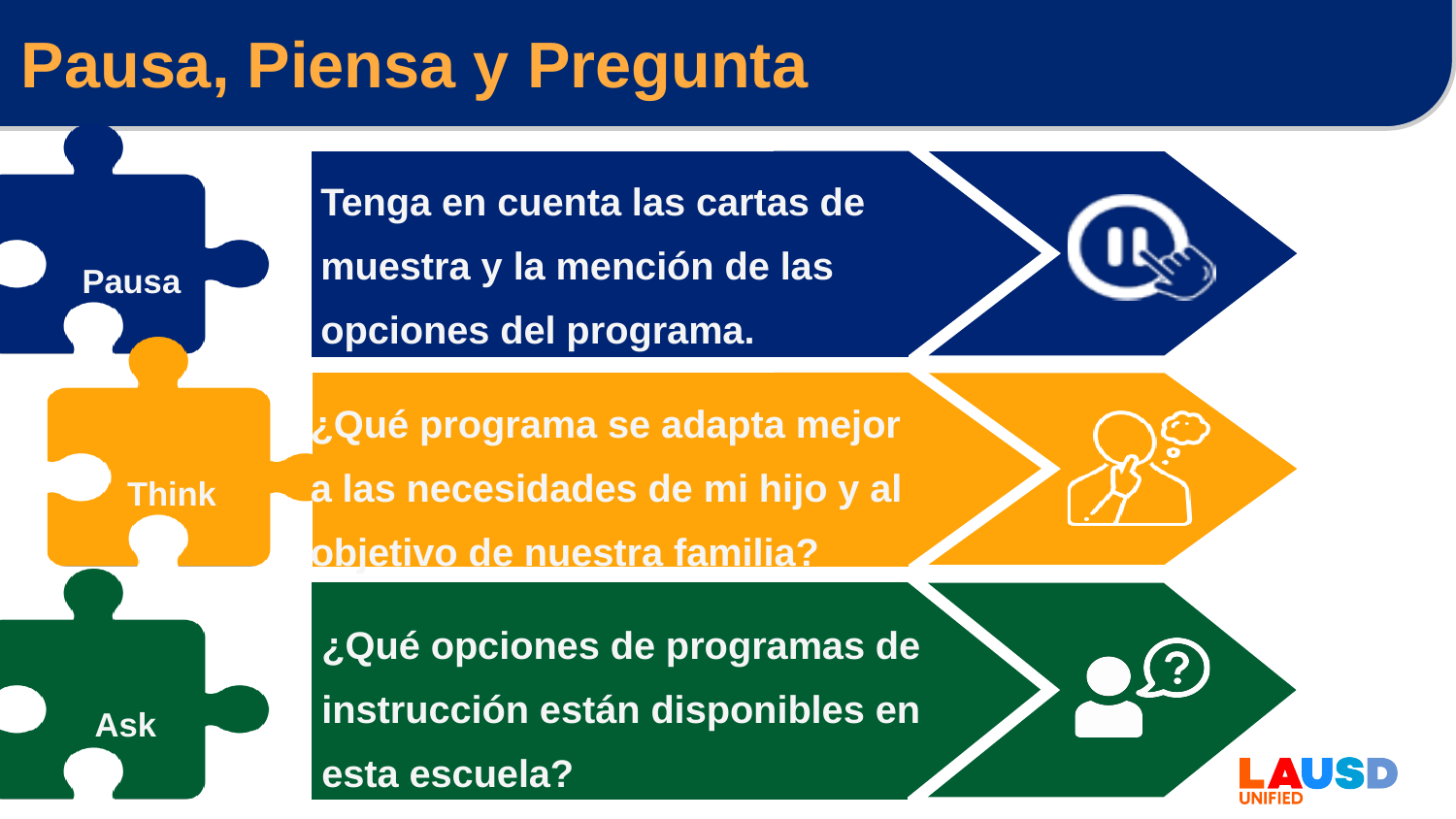

# Pausa, Piensa y Pregunta

Tenga en cuenta las cartas de muestra y la mención de las opciones del programa.

Pausa

¿Qué programa se adapta mejor
a las necesidades de mi hijo y al objetivo de nuestra familia?

Think

¿Qué opciones de programas de instrucción están disponibles en esta escuela?

Ask